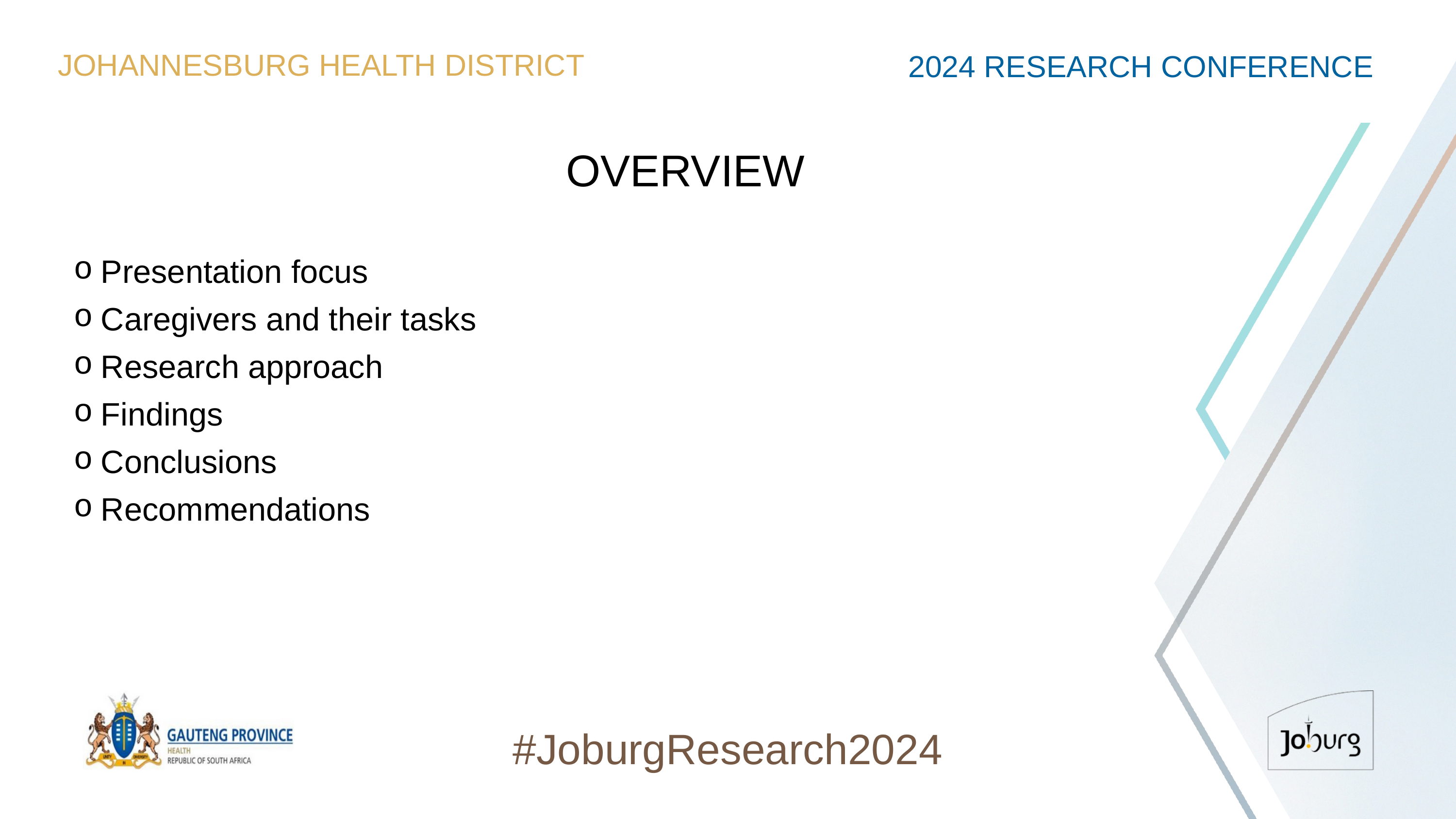

JOHANNESBURG HEALTH DISTRICT
2024 RESEARCH CONFERENCE
# OVERVIEW

Presentation focus
Caregivers and their tasks
Research approach
Findings
Conclusions
Recommendations

#JoburgResearch2024